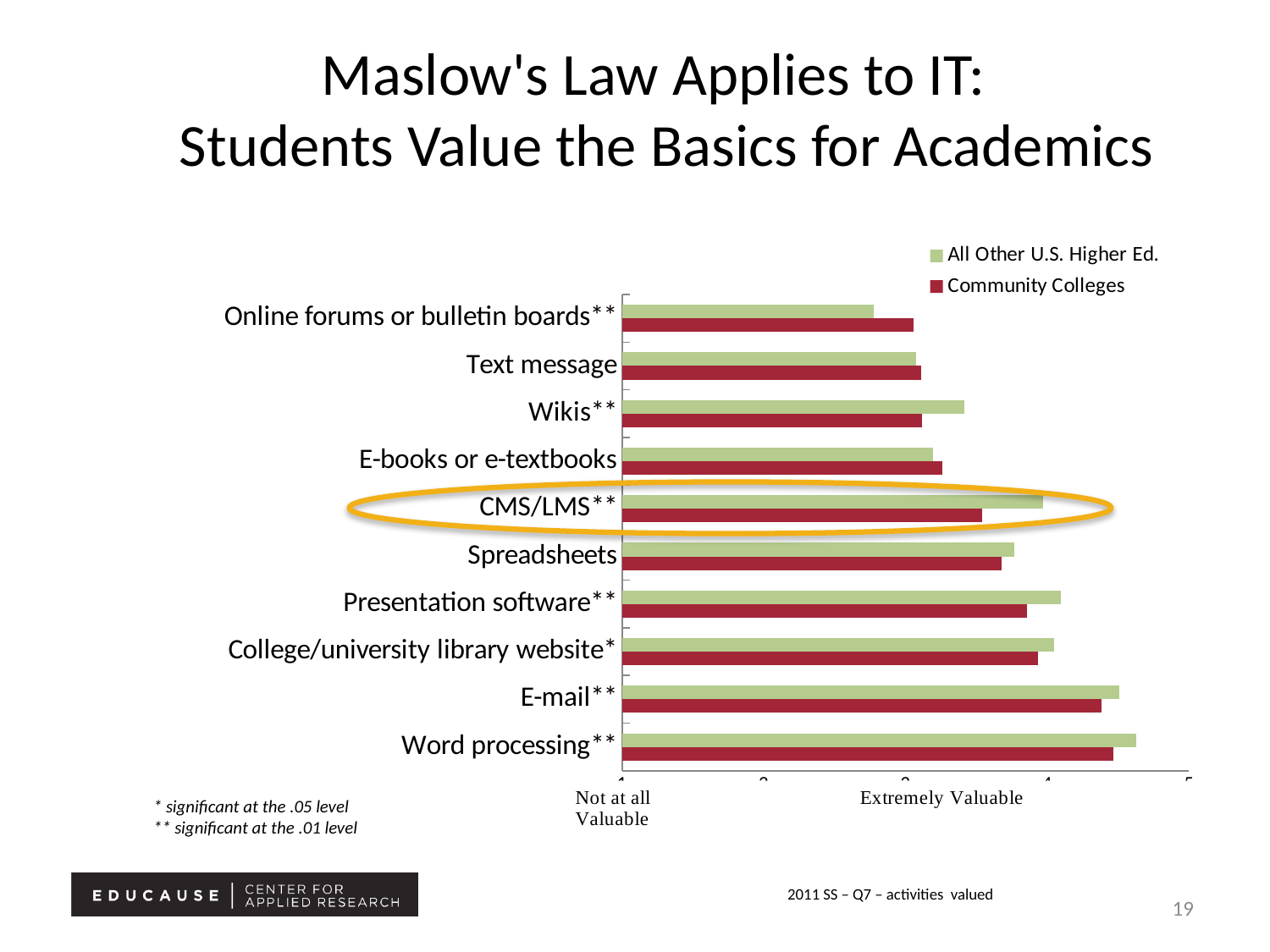

# Maslow's Law Applies to IT: Students Value the Basics for Academics

### Chart

| Category | Community Colleges | All Other U.S. Higher Ed. |
|---|---|---|
| Word processing** | 4.4657987654147115 | 4.62975776900855 |
| E-mail** | 4.382597928119657 | 4.509246369915721 |
| College/university library website* | 3.9315612820253927 | 4.0498232812302195 |
| Presentation software** | 3.854032313429433 | 4.097198871362544 |
| Spreadsheets | 3.680330615118989 | 3.769424473085444 |
| CMS/LMS** | 3.54281091157793 | 3.9709043305274685 |
| E-books or e-textbooks | 3.2569026577153606 | 3.1946455279480146 |
| Wikis** | 3.1186895394834453 | 3.416323859173106 |
| Text message | 3.1085340130846775 | 3.073032090081933 |
| Online forums or bulletin boards** | 3.0589724999882 | 2.7744352139777537 |
* significant at the .05 level
** significant at the .01 level
2011 SS – Q7 – activities  valued
19